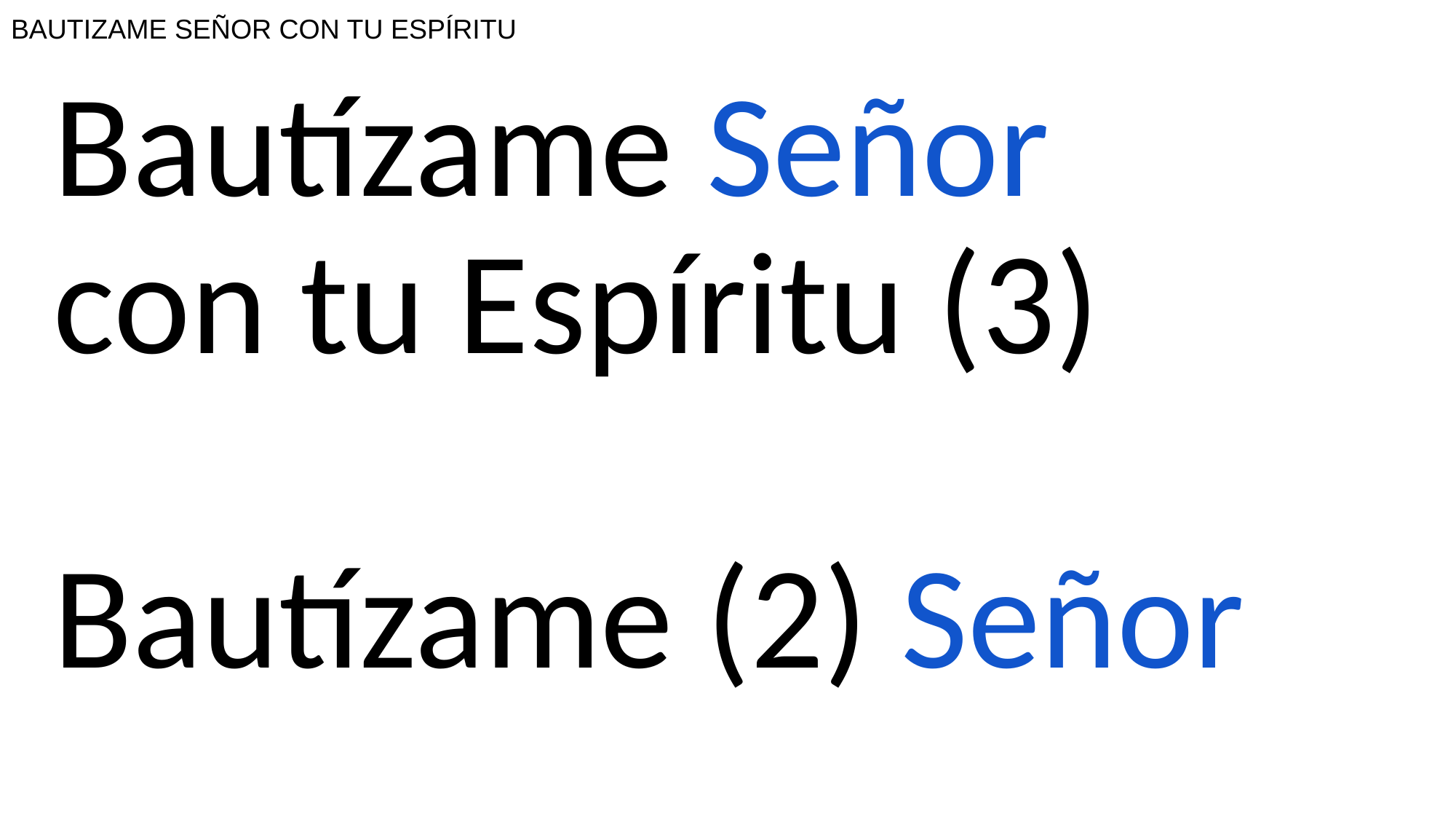

# BAUTIZAME SEÑOR CON TU ESPÍRITU
Bautízame Señor
con tu Espíritu (3)

Bautízame (2) Señor